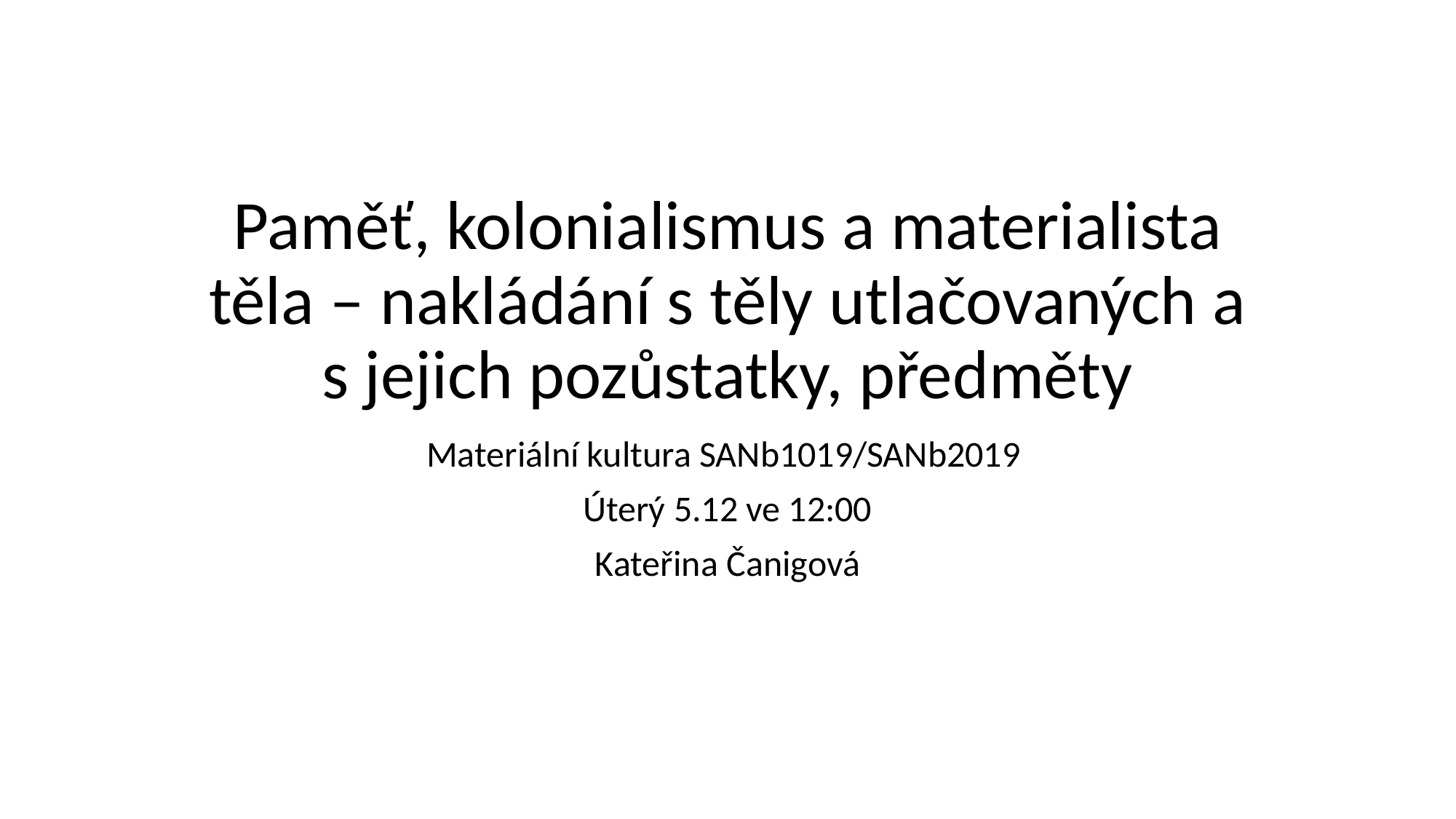

# Paměť, kolonialismus a materialista těla – nakládání s těly utlačovaných a s jejich pozůstatky, předměty
Materiální kultura SANb1019/SANb2019
Úterý 5.12 ve 12:00
Kateřina Čanigová